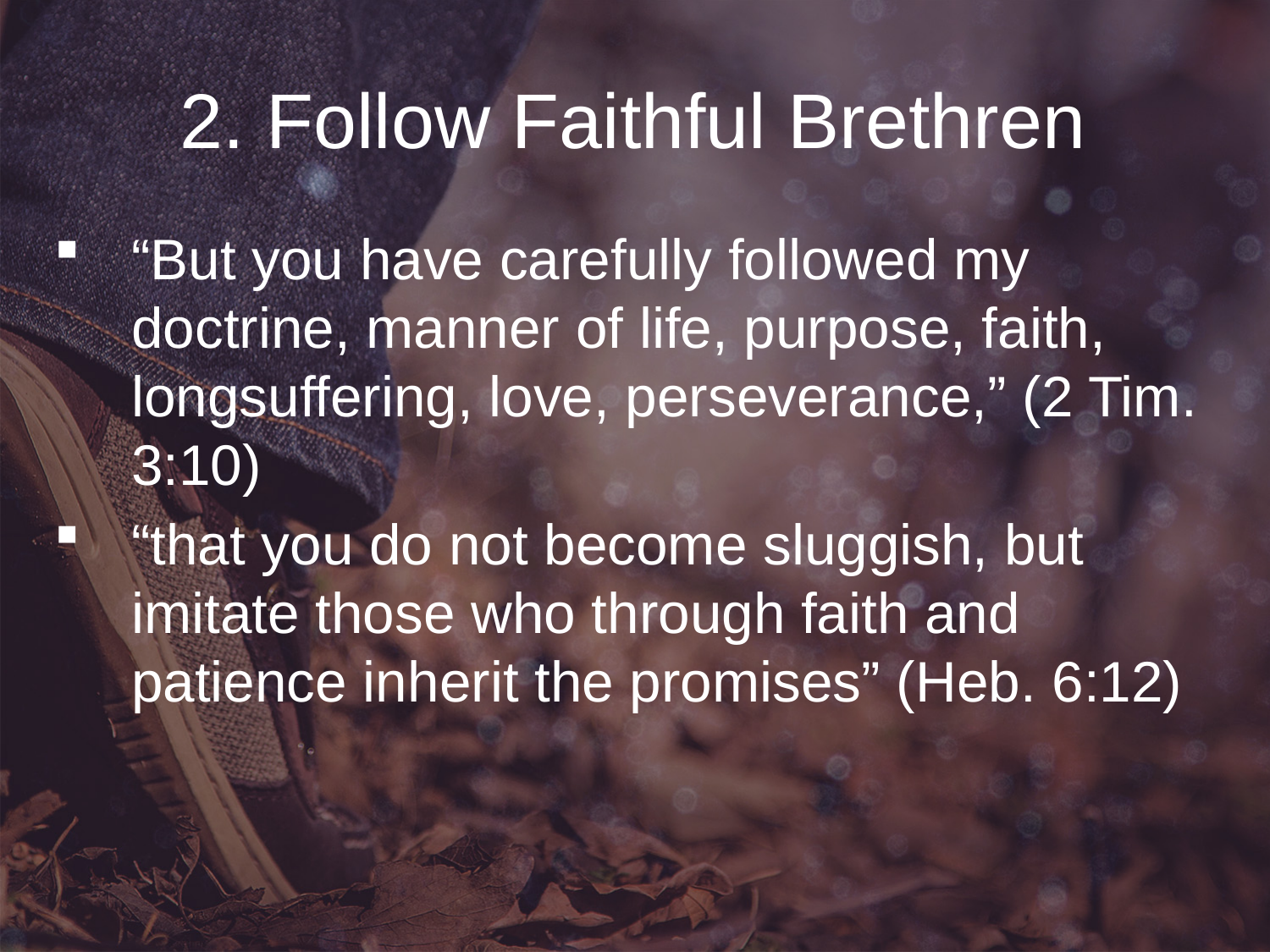

# 2. Follow Faithful Brethren
“But you have carefully followed my doctrine, manner of life, purpose, faith, longsuffering, love, perseverance,” (2 Tim. 3:10)
“that you do not become sluggish, but imitate those who through faith and patience inherit the promises” (Heb. 6:12)